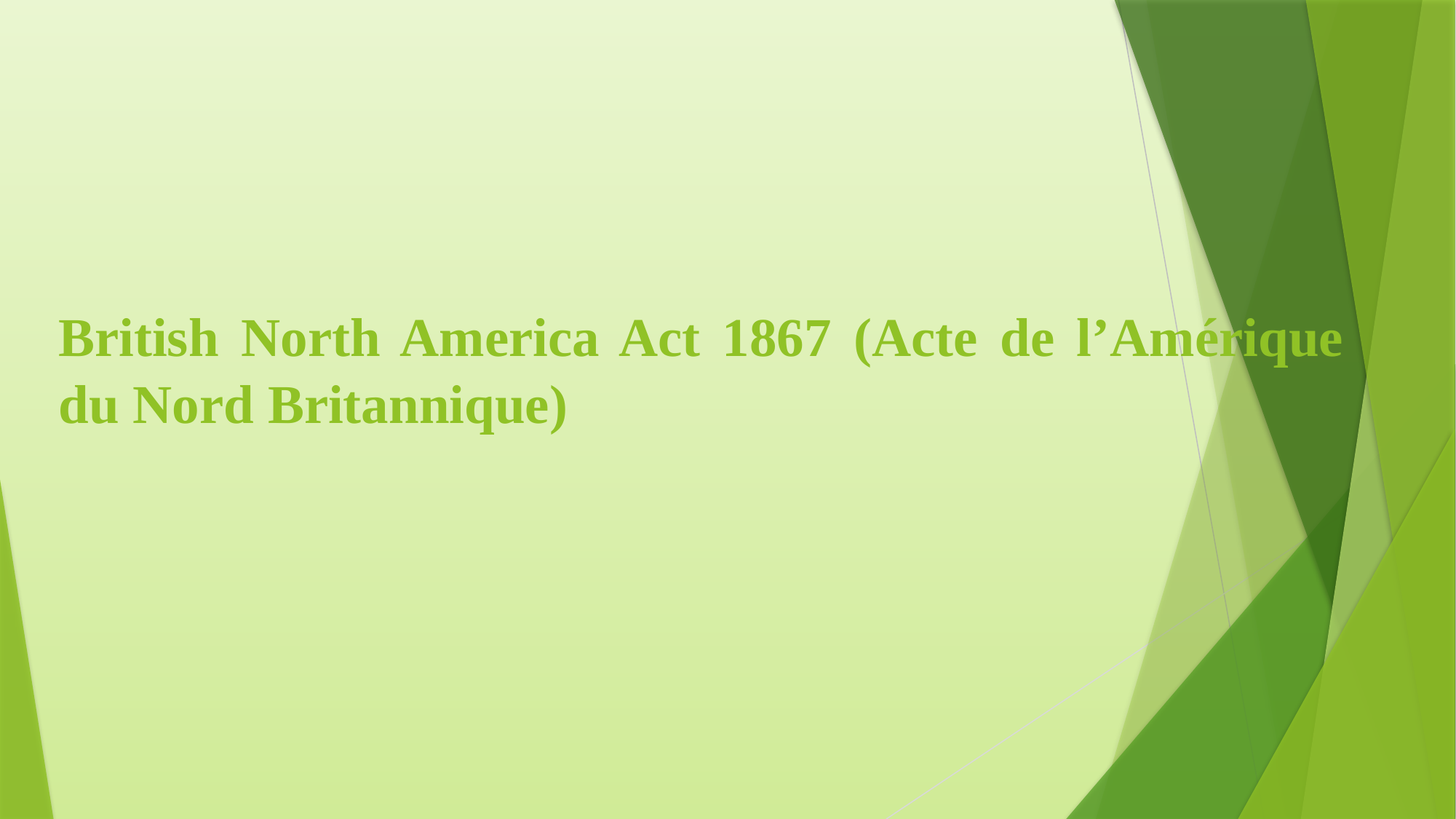

# British North America Act 1867 (Acte de l’Amérique du Nord Britannique)